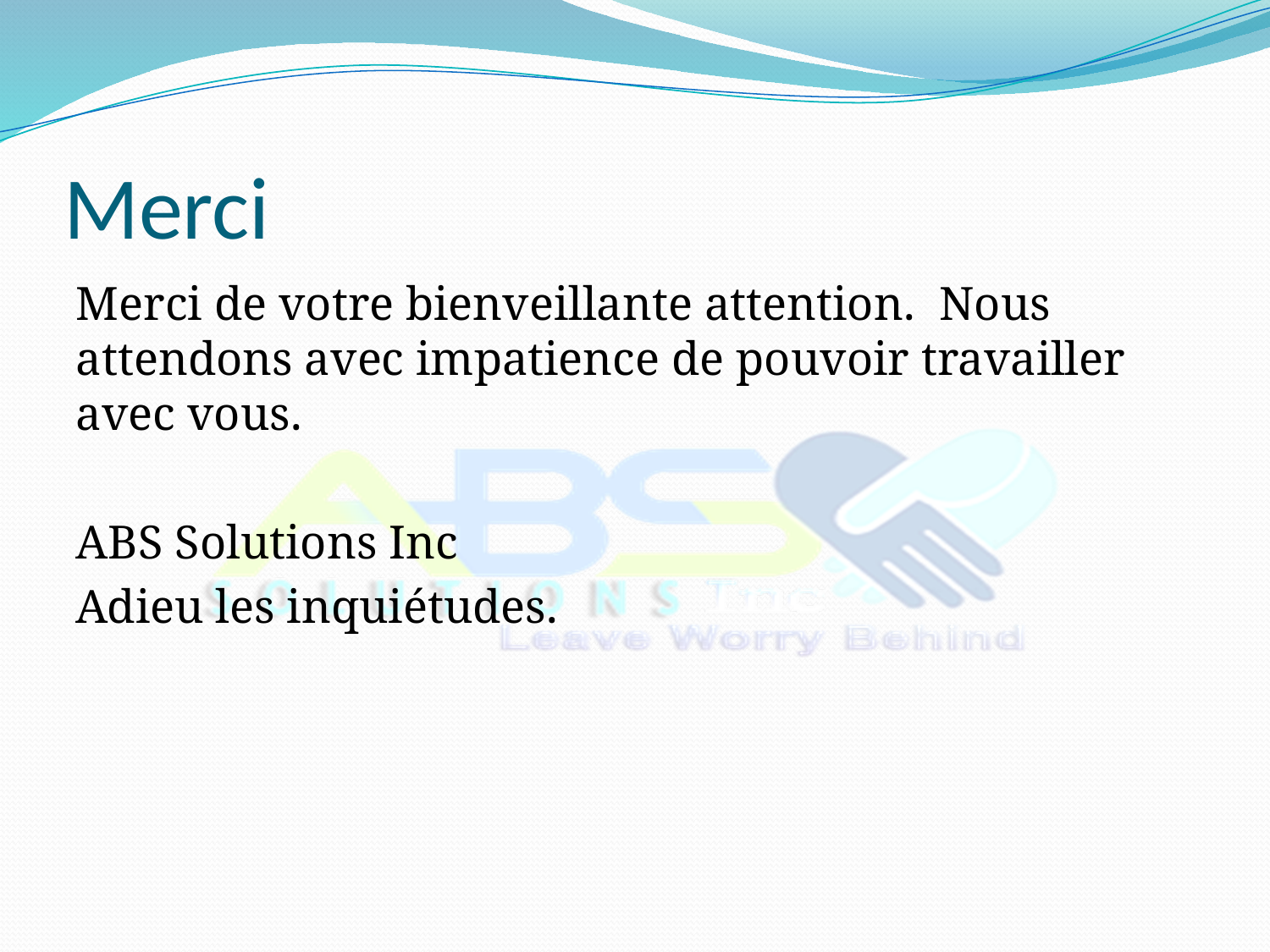

# Merci
Merci de votre bienveillante attention.  Nous attendons avec impatience de pouvoir travailler avec vous.

ABS Solutions Inc
Adieu les inquiétudes.